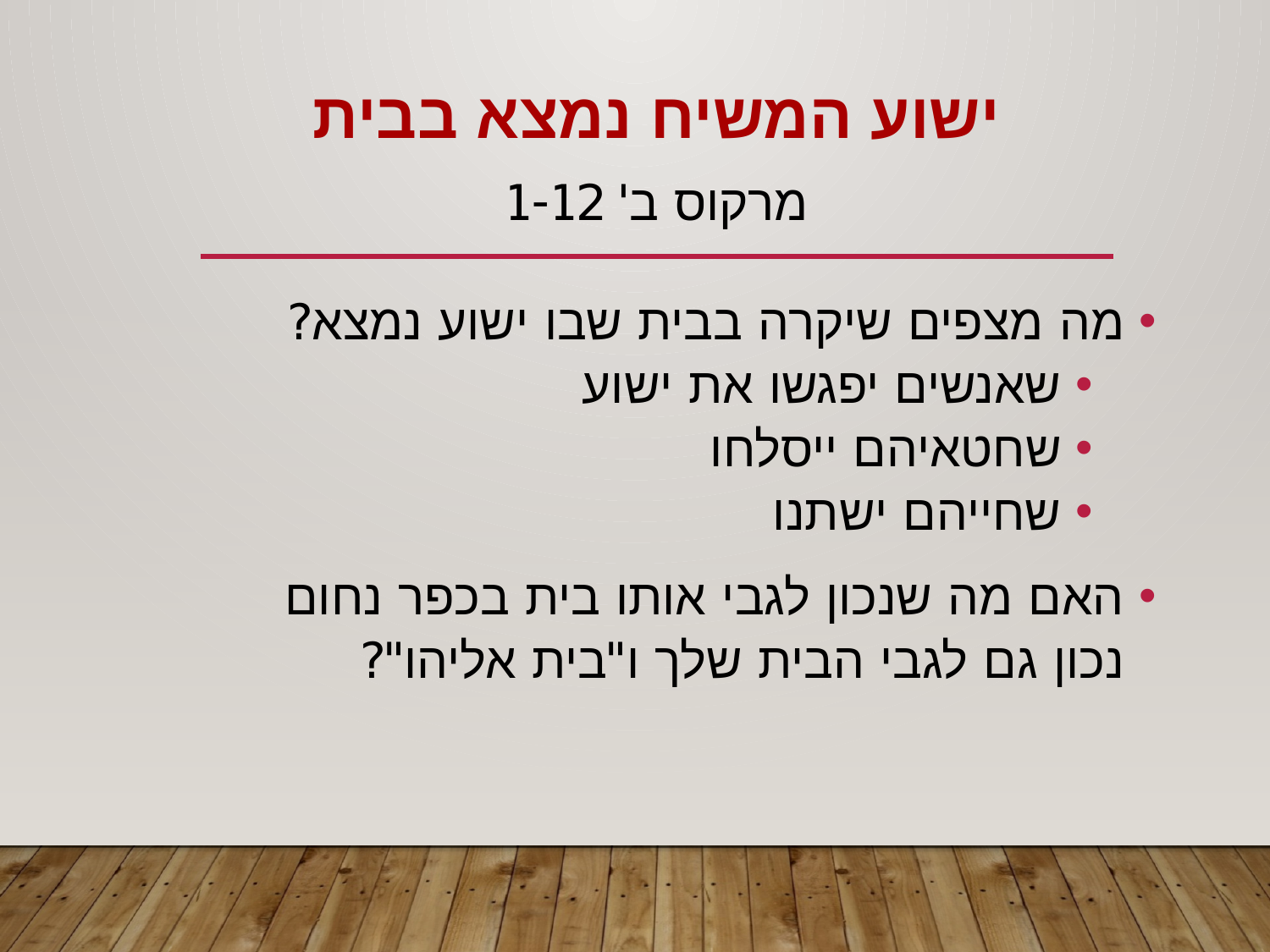

# ישוע המשיח נמצא בבית מרקוס ב' 1-12
מה מצפים שיקרה בבית שבו ישוע נמצא?
שאנשים יפגשו את ישוע
שחטאיהם ייסלחו
שחייהם ישתנו
האם מה שנכון לגבי אותו בית בכפר נחום
נכון גם לגבי הבית שלך ו"בית אליהו"?